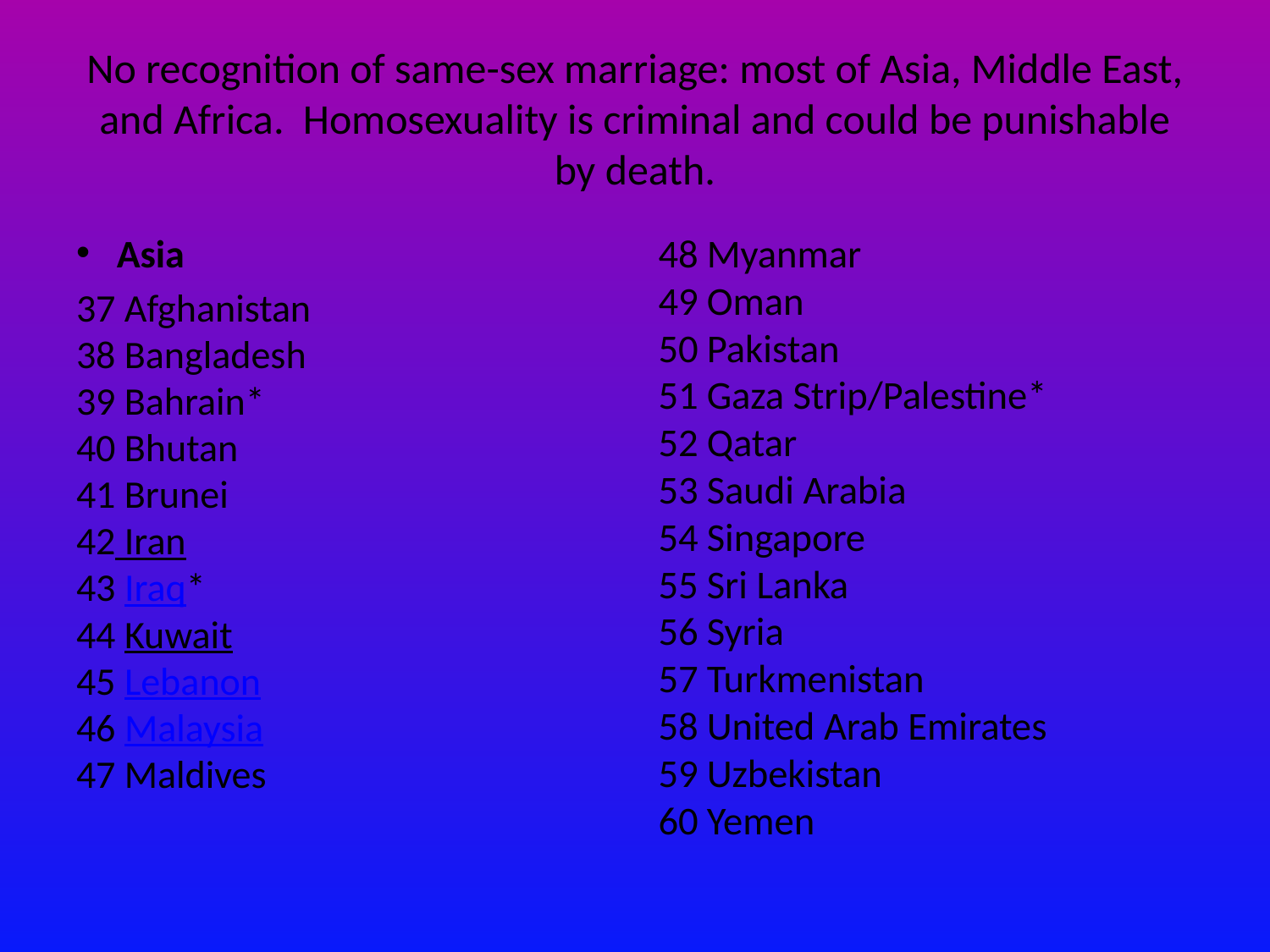

# No recognition of same-sex marriage: most of Asia, Middle East, and Africa.  Homosexuality is criminal and could be punishable by death.
Asia
37 Afghanistan
38 Bangladesh
39 Bahrain*
40 Bhutan
41 Brunei
42 Iran
43 Iraq*
44 Kuwait
45 Lebanon
46 Malaysia
47 Maldives
48 Myanmar
49 Oman
50 Pakistan
51 Gaza Strip/Palestine*
52 Qatar
53 Saudi Arabia
54 Singapore
55 Sri Lanka
56 Syria
57 Turkmenistan
58 United Arab Emirates
59 Uzbekistan
60 Yemen